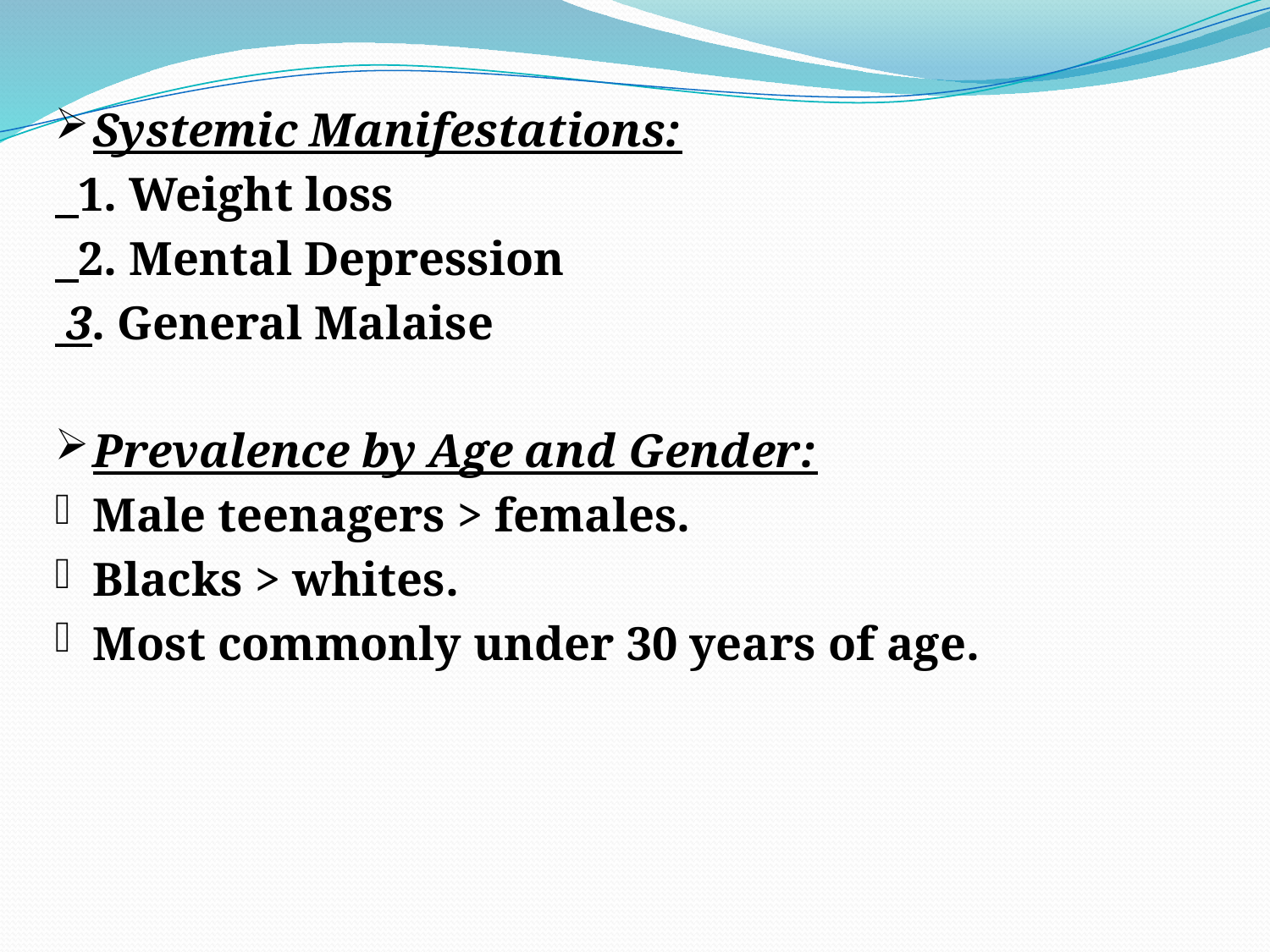

Systemic Manifestations:
  1. Weight loss
  2. Mental Depression
 3. General Malaise

Prevalence by Age and Gender:
Male teenagers > females.
Blacks > whites.
Most commonly under 30 years of age.